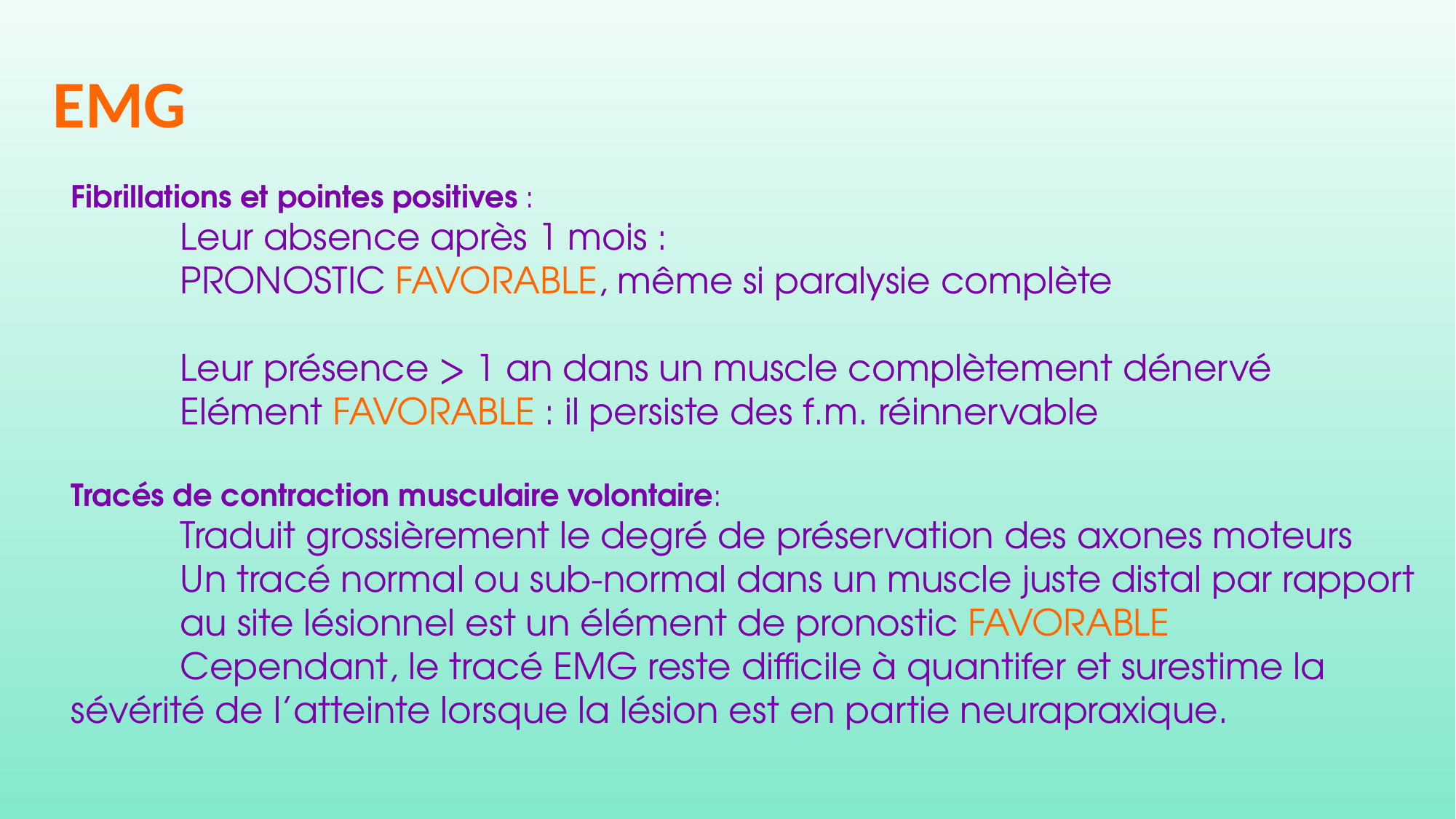

EMG
Fibrillations et pointes positives :
	Leur absence après 1 mois :
	PRONOSTIC FAVORABLE, même si paralysie complète
	Leur présence > 1 an dans un muscle complètement dénervé
	Elément FAVORABLE : il persiste des f.m. réinnervable
Tracés de contraction musculaire volontaire:
	Traduit grossièrement le degré de préservation des axones moteurs
	Un tracé normal ou sub-normal dans un muscle juste distal par rapport 	au site lésionnel est un élément de pronostic FAVORABLE
	Cependant, le tracé EMG reste difficile à quantifer et surestime la 	sévérité de l’atteinte lorsque la lésion est en partie neurapraxique.